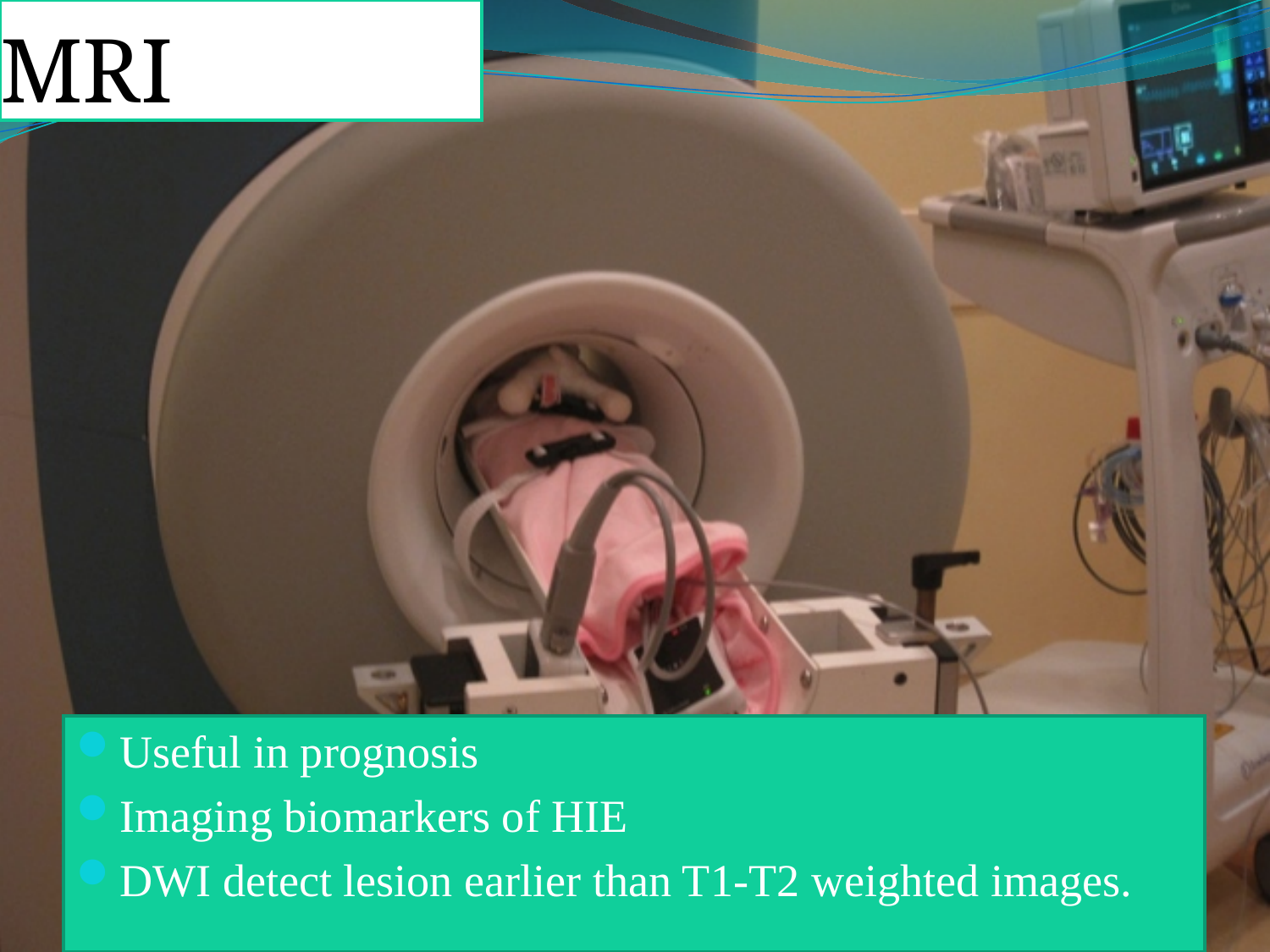

# Role of MRI
Useful in prognosis
Imaging biomarkers of HIE
DWI detect lesion earlier than T1-T2 weighted images.